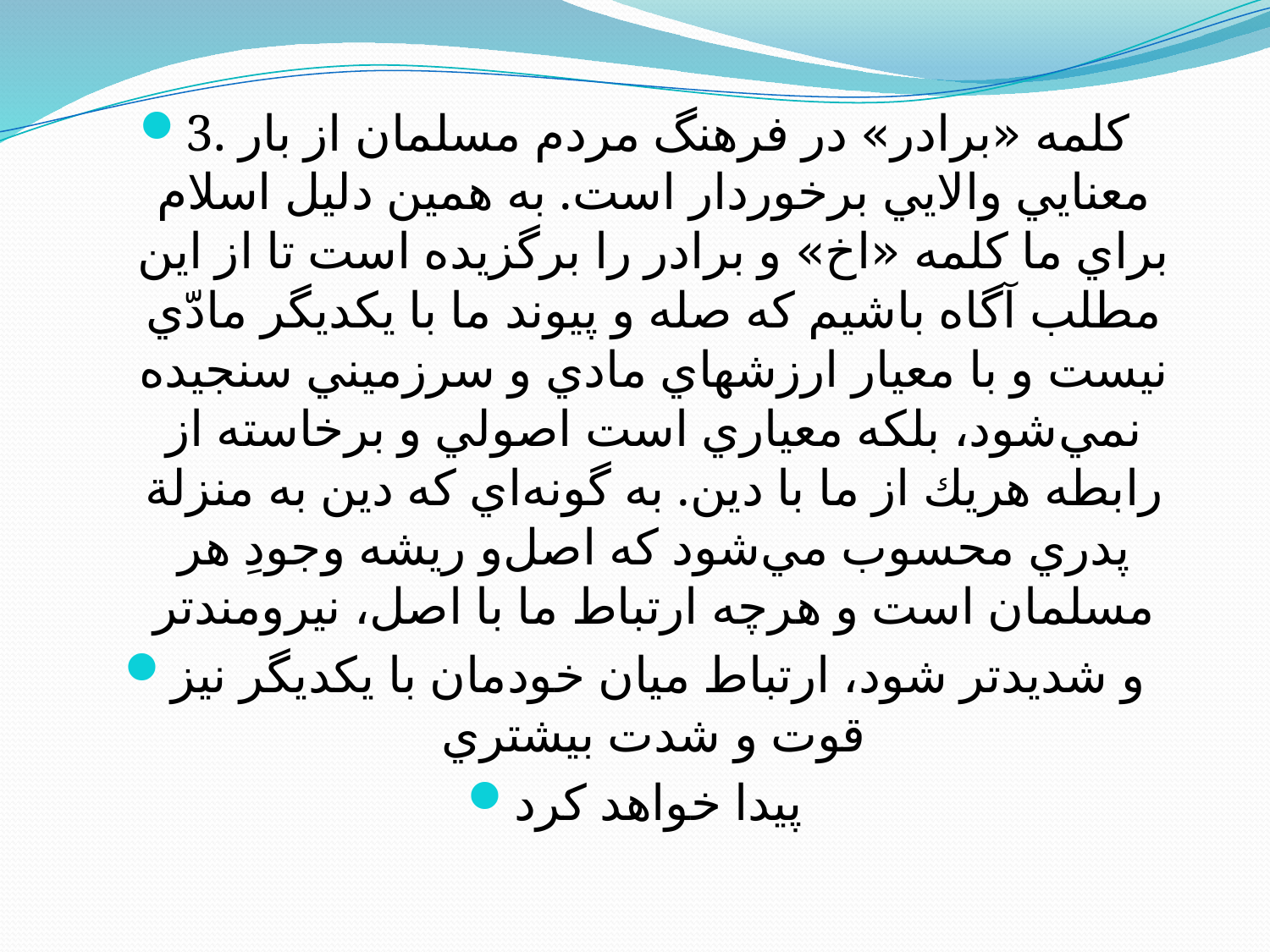

3. کلمه «برادر» در فرهنگ مردم مسلمان از بار معنايي والايي برخوردار است. به همين دليل اسلام براي ما كلمه «اخ» ‌و برادر ‌را برگزيده است تا از اين مطلب آگاه باشيم که صله و پيوند ‌ما ‌با يكديگر مادّي نيست و با معيار ارزشهاي مادي و سرزميني سنجيده نمي‌شود، بلكه معياري است اصولي و برخاسته ‌از‌ رابطه ‌هر‌يك از ما ‌با دين‌. به گونه‌اي که دين به منزلة پدري محسوب مي‌شود ‌که اصل‌و ريشه وجودِ هر مسلمان ‌است و ‌هر‌چه ارتباط ‌ما ‌با اصل، ‌نيرومندتر
و شديدتر شود، ارتباط ميان خودمان با يكديگر نيز قوت و شدت بيشتري
پيدا خواهد كرد

#